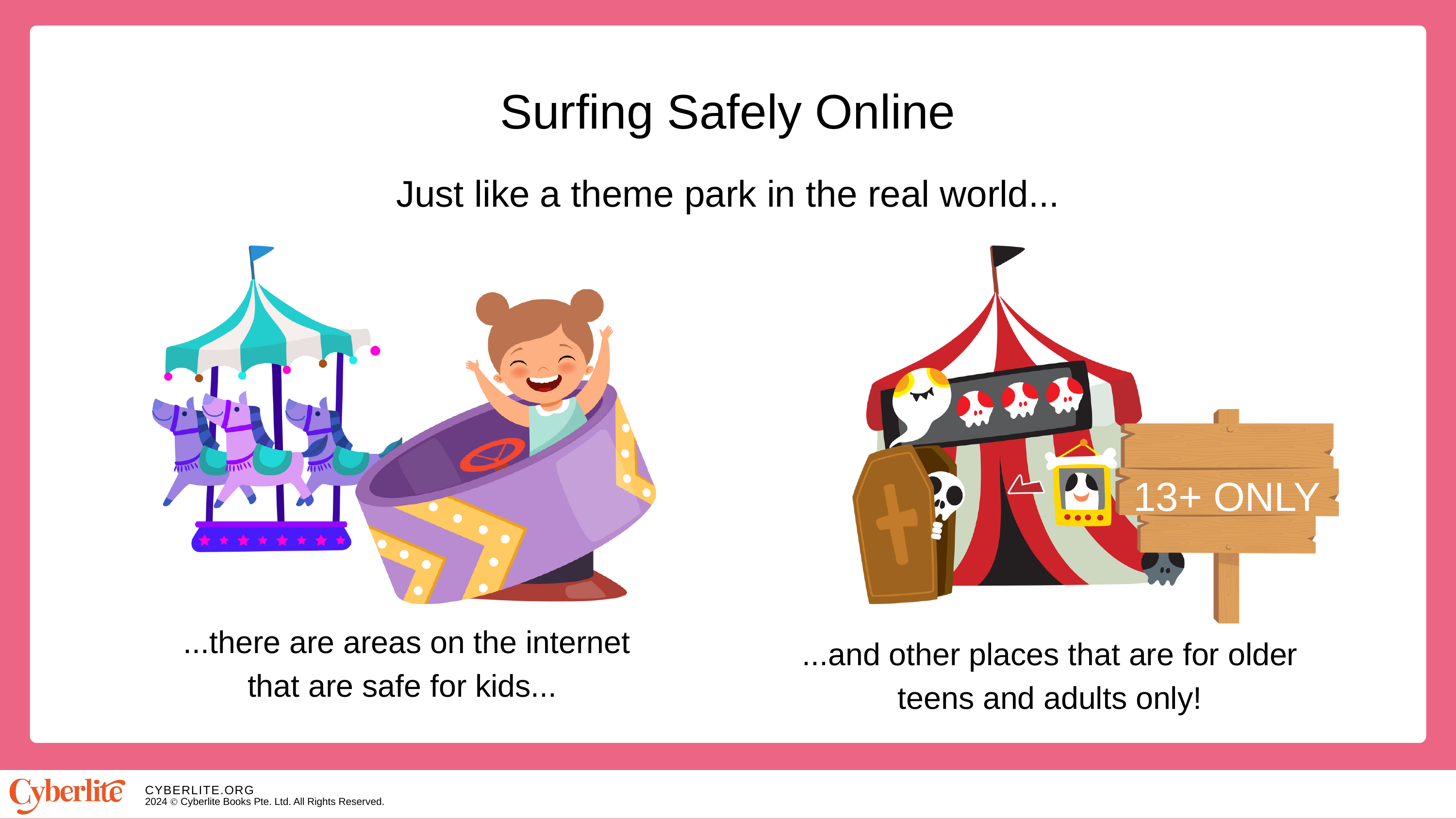

Surfing Safely Online
Just like a theme park in the real world...

 ...there are areas on the internet that are safe for kids...

13+ ONLY
...and other places that are for older teens and adults only!